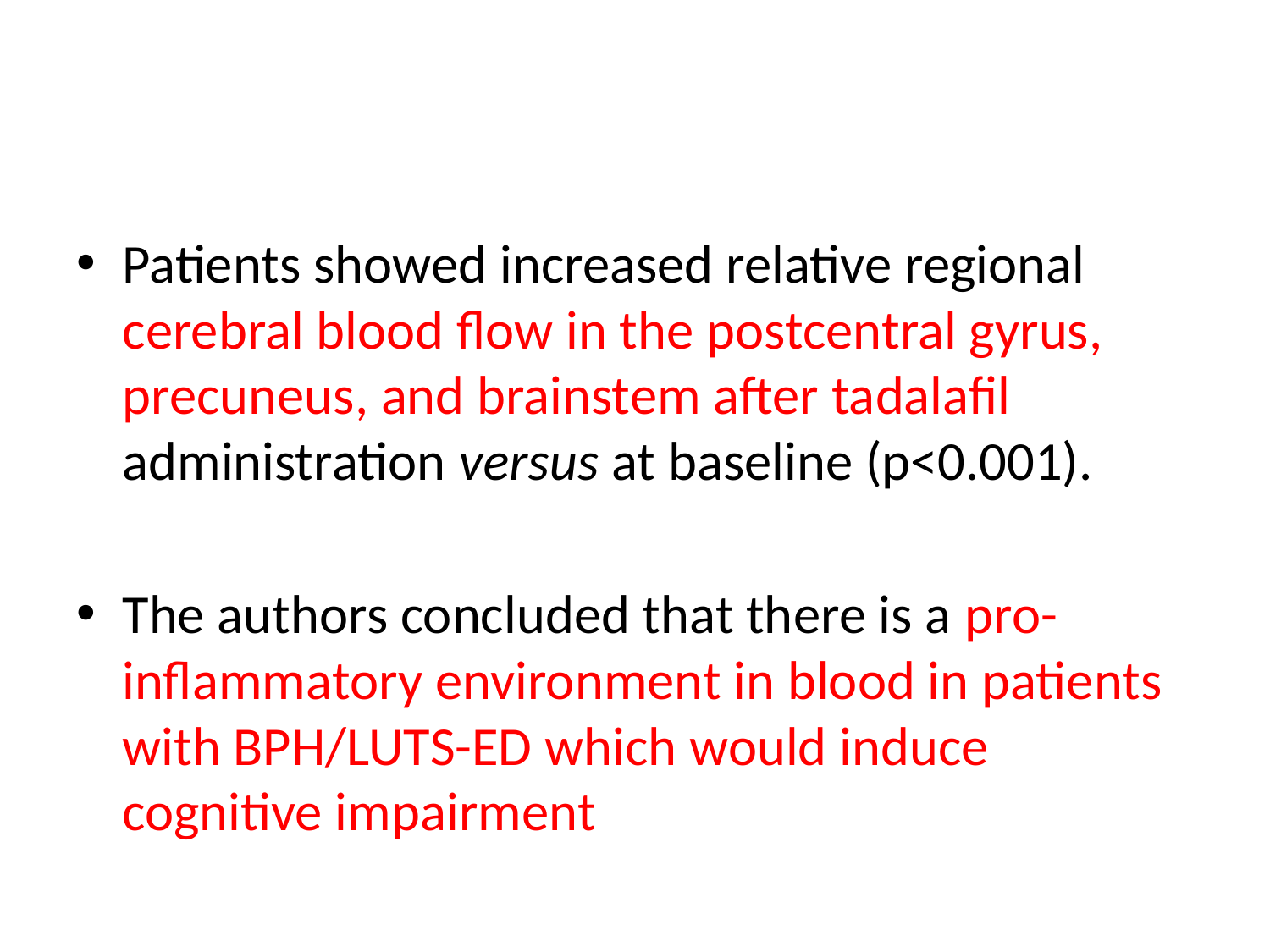

#
Patients showed increased relative regional cerebral blood flow in the postcentral gyrus, precuneus, and brainstem after tadalafil administration versus at baseline (p<0.001).

The authors concluded that there is a pro- inflammatory environment in blood in patients with BPH/LUTS-ED which would induce cognitive impairment